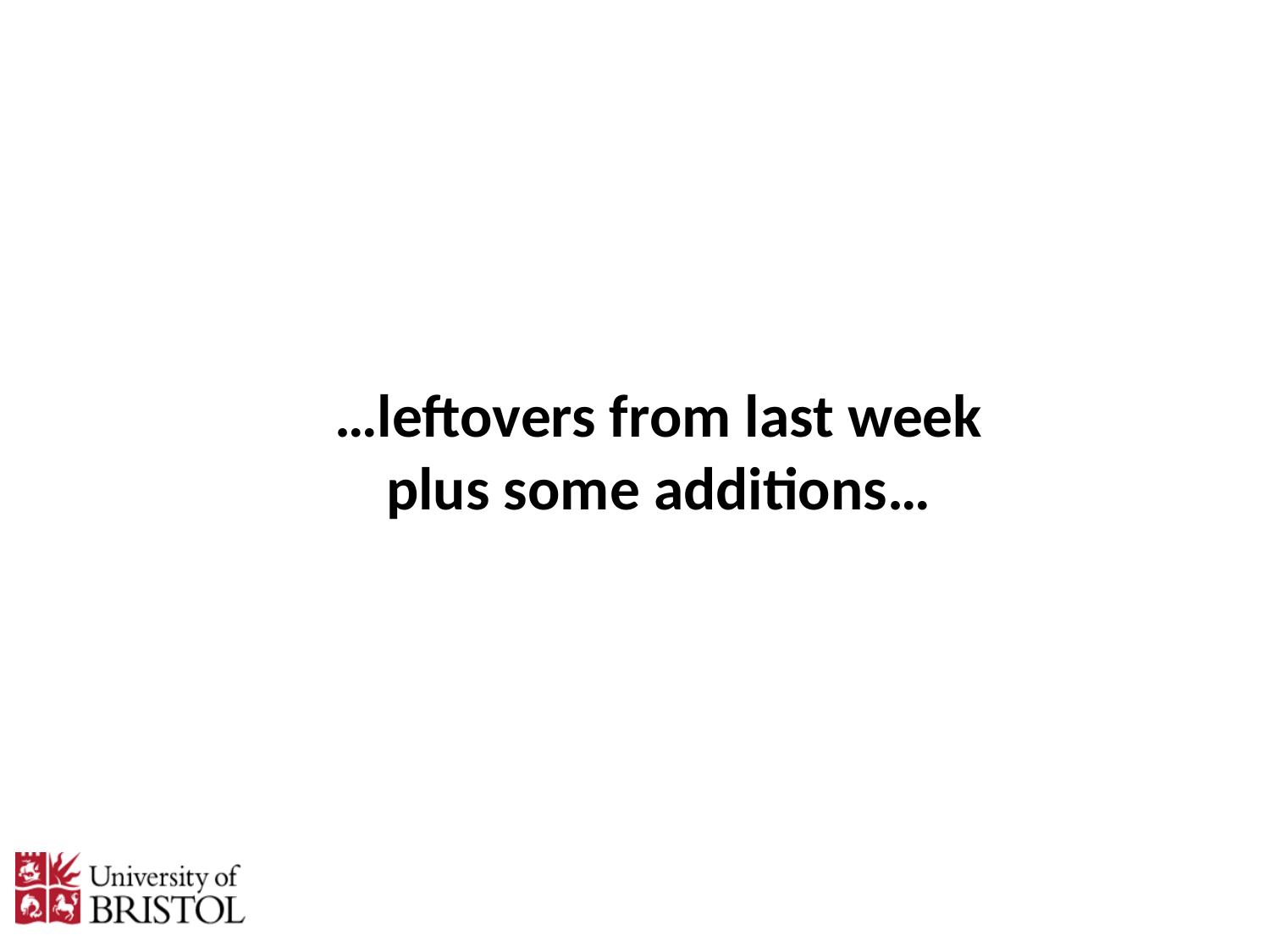

# …leftovers from last week plus some additions…